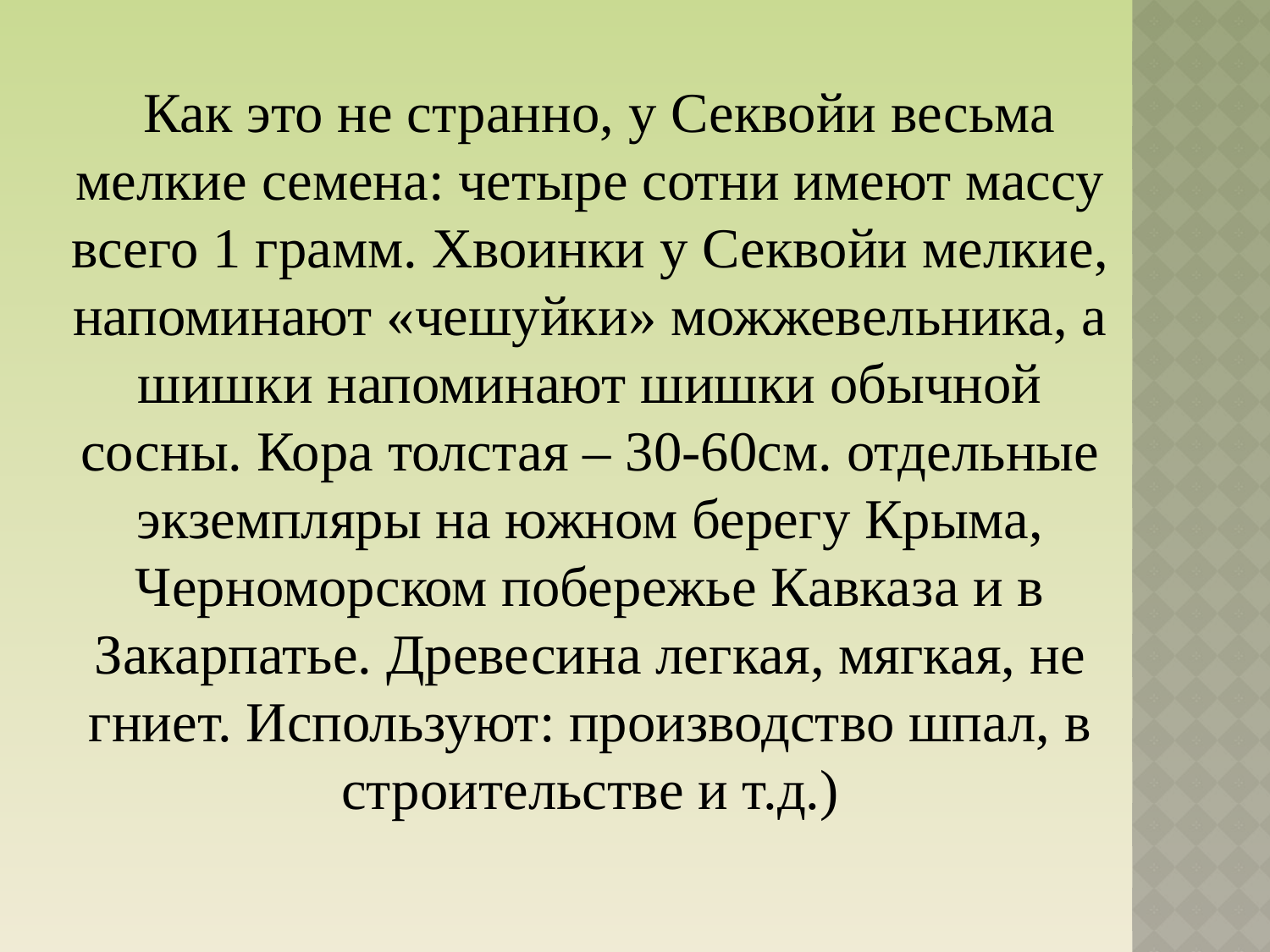

Как это не странно, у Секвойи весьма мелкие семена: четыре сотни имеют массу всего 1 грамм. Хвоинки у Секвойи мелкие, напоминают «чешуйки» можжевельника, а шишки напоминают шишки обычной сосны. Кора толстая – 30-60см. отдельные экземпляры на южном берегу Крыма, Черноморском побережье Кавказа и в Закарпатье. Древесина легкая, мягкая, не гниет. Используют: производство шпал, в строительстве и т.д.)